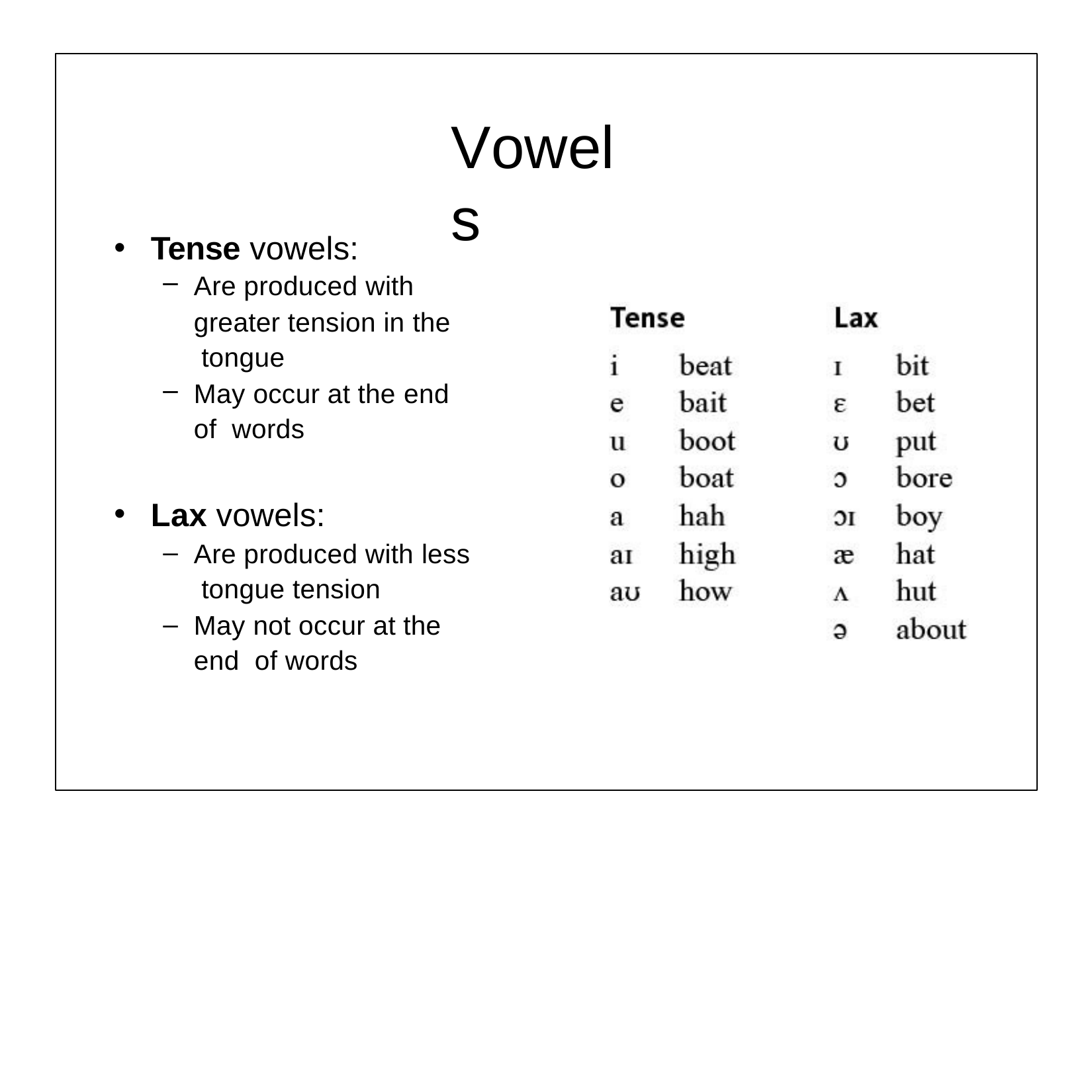

# Vowels
Tense vowels:
Are produced with
greater tension in the  tongue
May occur at the end of  words

Lax vowels:
Are produced with less  tongue tension
May not occur at the end  of words